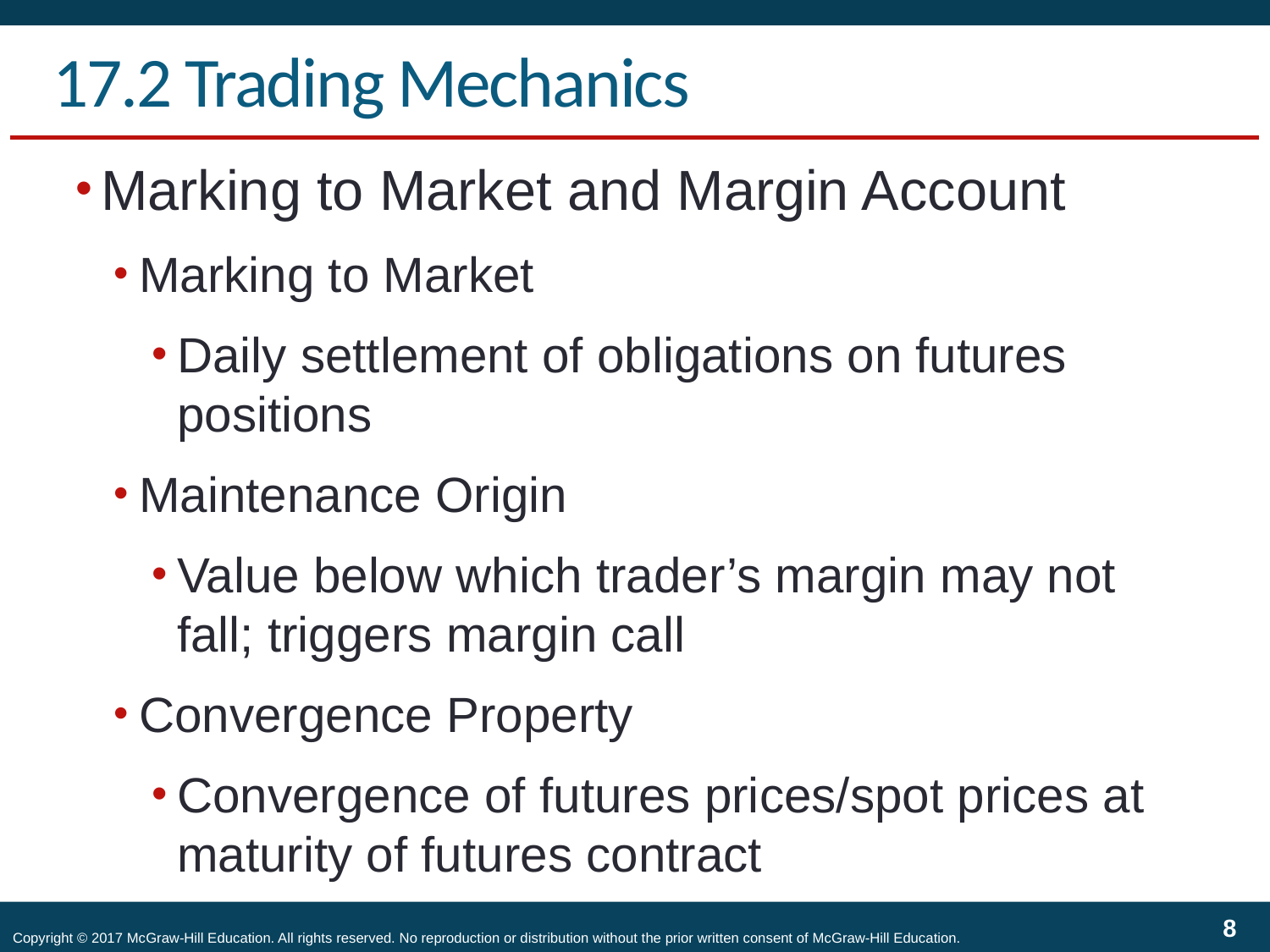

# 17.2 Trading Mechanics
Marking to Market and Margin Account
Marking to Market
Daily settlement of obligations on futures positions
Maintenance Origin
Value below which trader’s margin may not fall; triggers margin call
Convergence Property
Convergence of futures prices/spot prices at maturity of futures contract